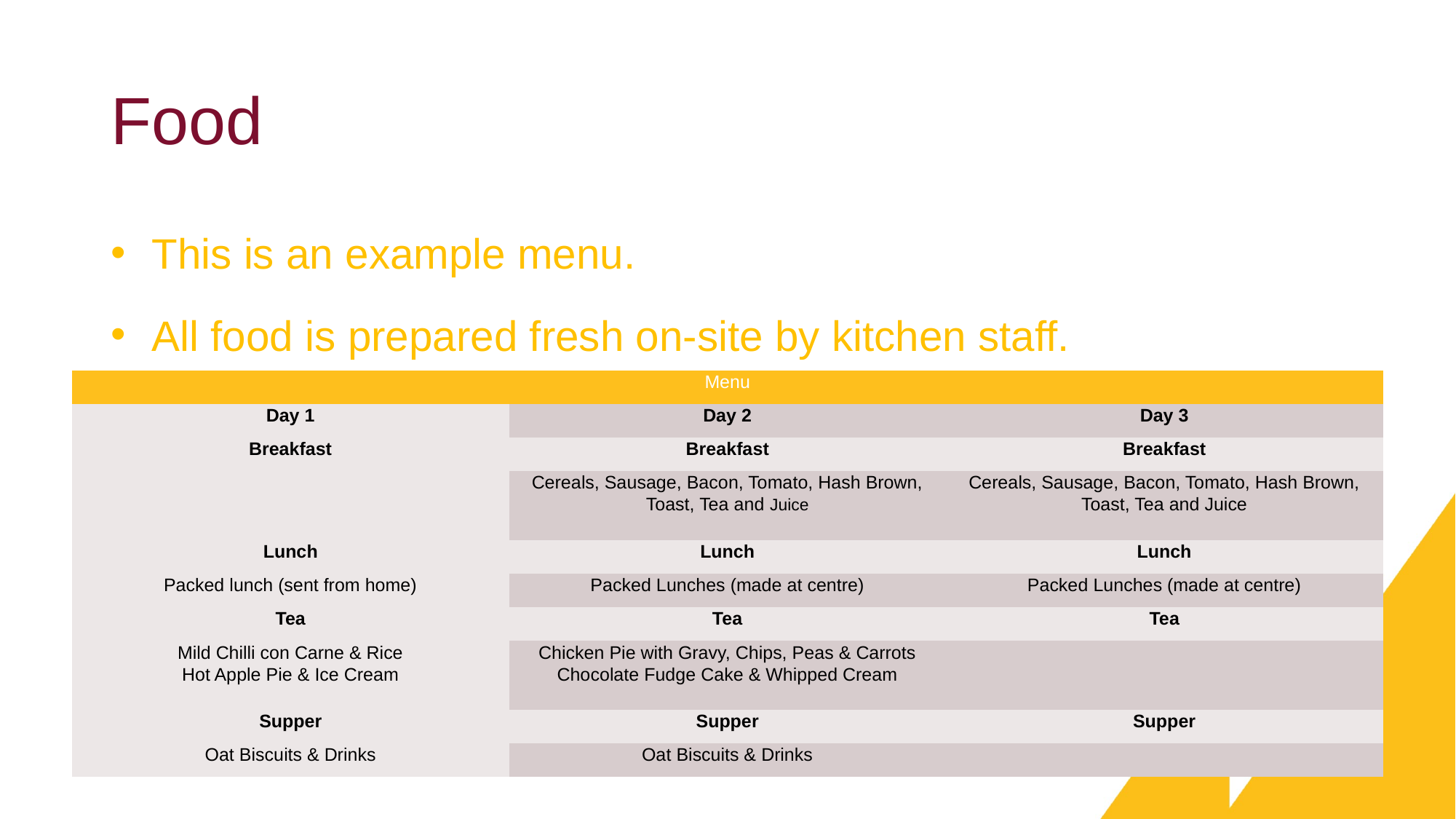

# Food
This is an example menu.
All food is prepared fresh on-site by kitchen staff.

| Menu |  |  |
| --- | --- | --- |
| Day 1 | Day 2 | Day 3 |
| Breakfast | Breakfast | Breakfast |
|  | Cereals, Sausage, Bacon, Tomato, Hash Brown, Toast, Tea and Juice | Cereals, Sausage, Bacon, Tomato, Hash Brown, Toast, Tea and Juice |
| Lunch | Lunch | Lunch |
| Packed lunch (sent from home) | Packed Lunches (made at centre) | Packed Lunches (made at centre) |
| Tea | Tea | Tea |
| Mild Chilli con Carne & Rice Hot Apple Pie & Ice Cream | Chicken Pie with Gravy, Chips, Peas & Carrots Chocolate Fudge Cake & Whipped Cream |  |
| Supper | Supper | Supper |
| Oat Biscuits & Drinks | Oat Biscuits & Drinks |  |